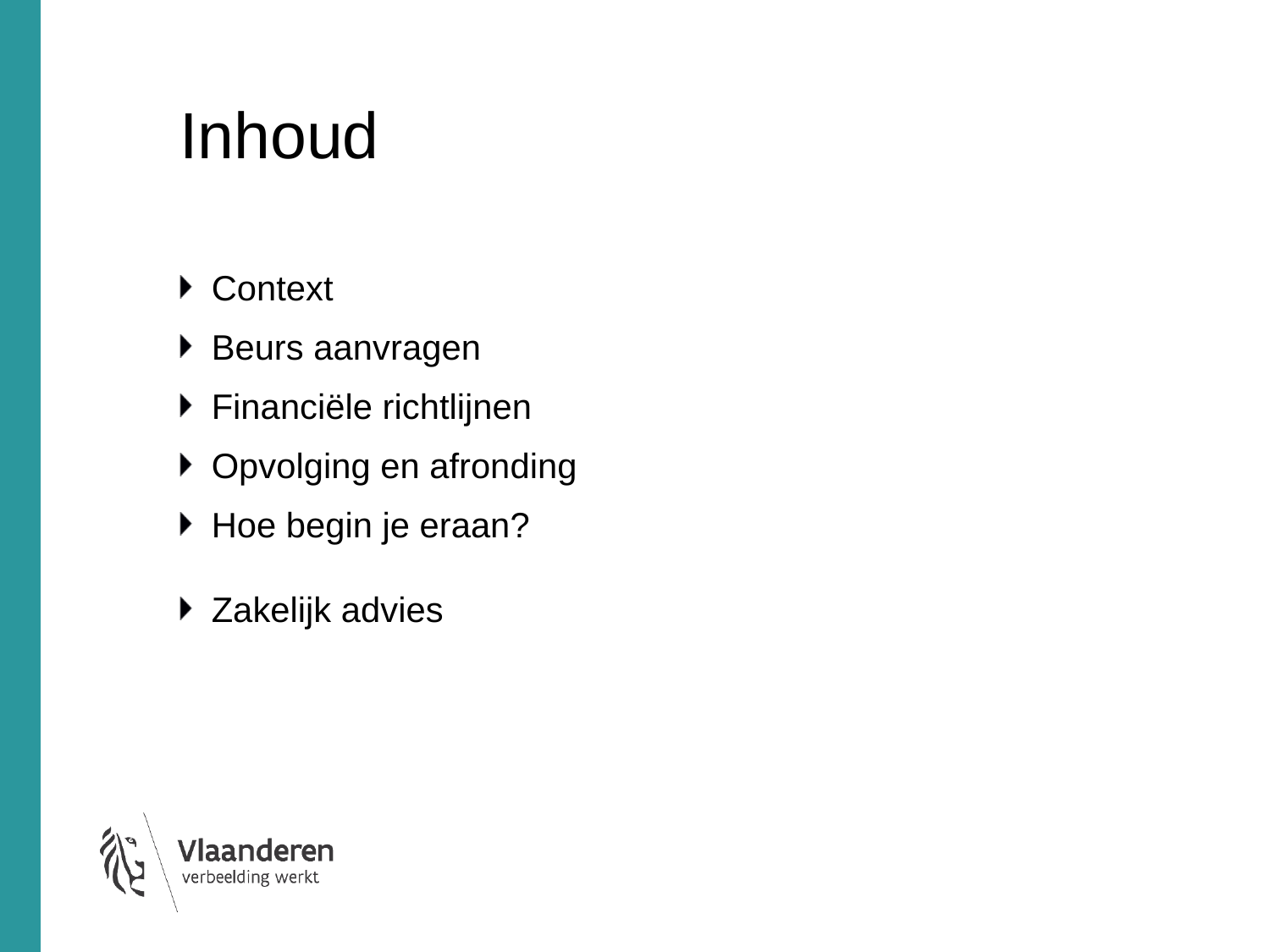

# Inhoud
Context

Beurs aanvragen

Financiële richtlijnen

Opvolging en afronding

Hoe begin je eraan?

Zakelijk advies